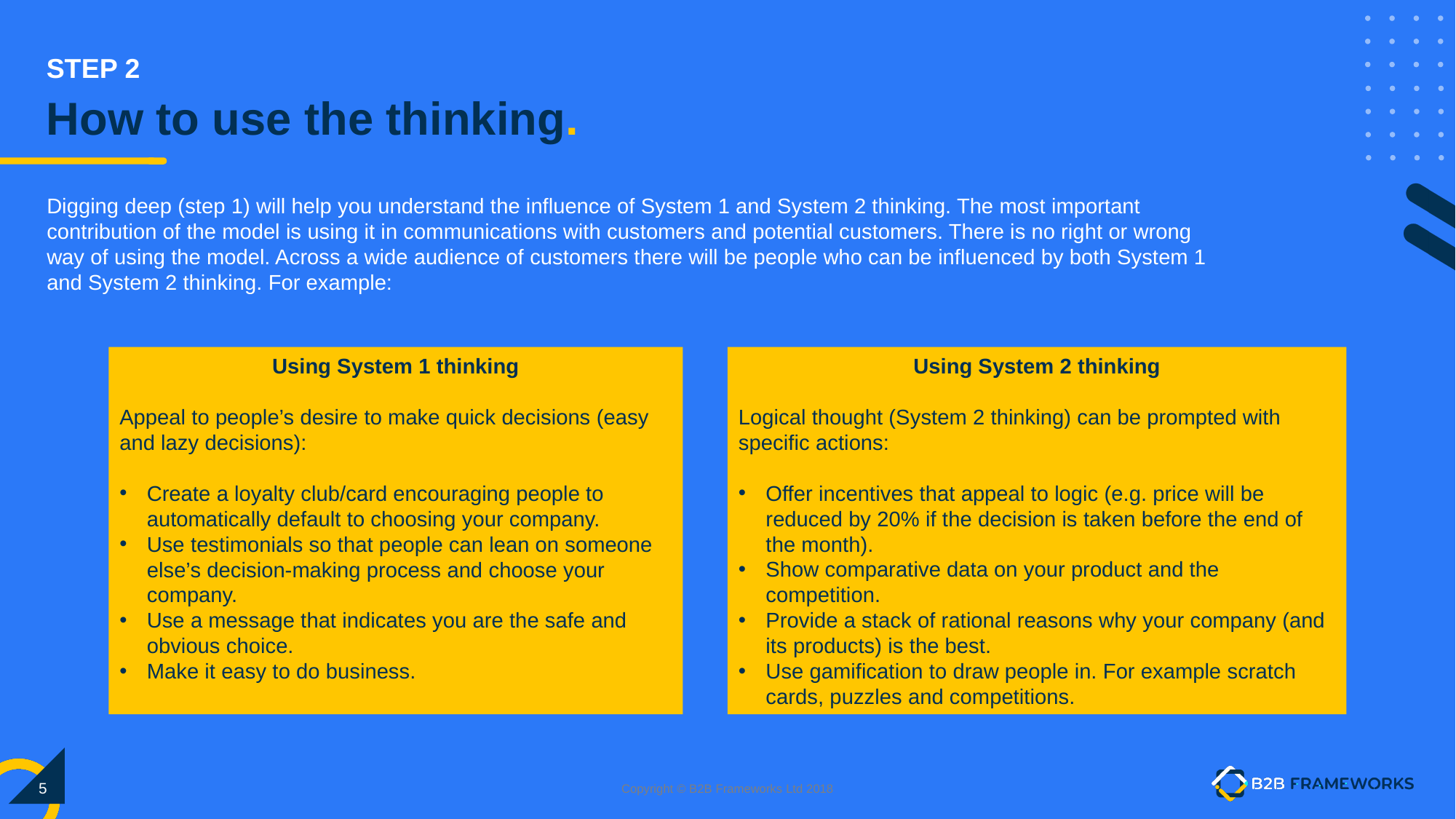

# How to use the thinking.
Digging deep (step 1) will help you understand the influence of System 1 and System 2 thinking. The most important contribution of the model is using it in communications with customers and potential customers. There is no right or wrong way of using the model. Across a wide audience of customers there will be people who can be influenced by both System 1 and System 2 thinking. For example:
Using System 2 thinking

Logical thought (System 2 thinking) can be prompted with specific actions:

Offer incentives that appeal to logic (e.g. price will be reduced by 20% if the decision is taken before the end of the month).
Show comparative data on your product and the competition.
Provide a stack of rational reasons why your company (and its products) is the best.
Use gamification to draw people in. For example scratch cards, puzzles and competitions.
Using System 1 thinking

Appeal to people’s desire to make quick decisions (easy and lazy decisions):

Create a loyalty club/card encouraging people to automatically default to choosing your company.
Use testimonials so that people can lean on someone else’s decision-making process and choose your company.
Use a message that indicates you are the safe and obvious choice.
Make it easy to do business.

5
Copyright © B2B Frameworks Ltd 2018